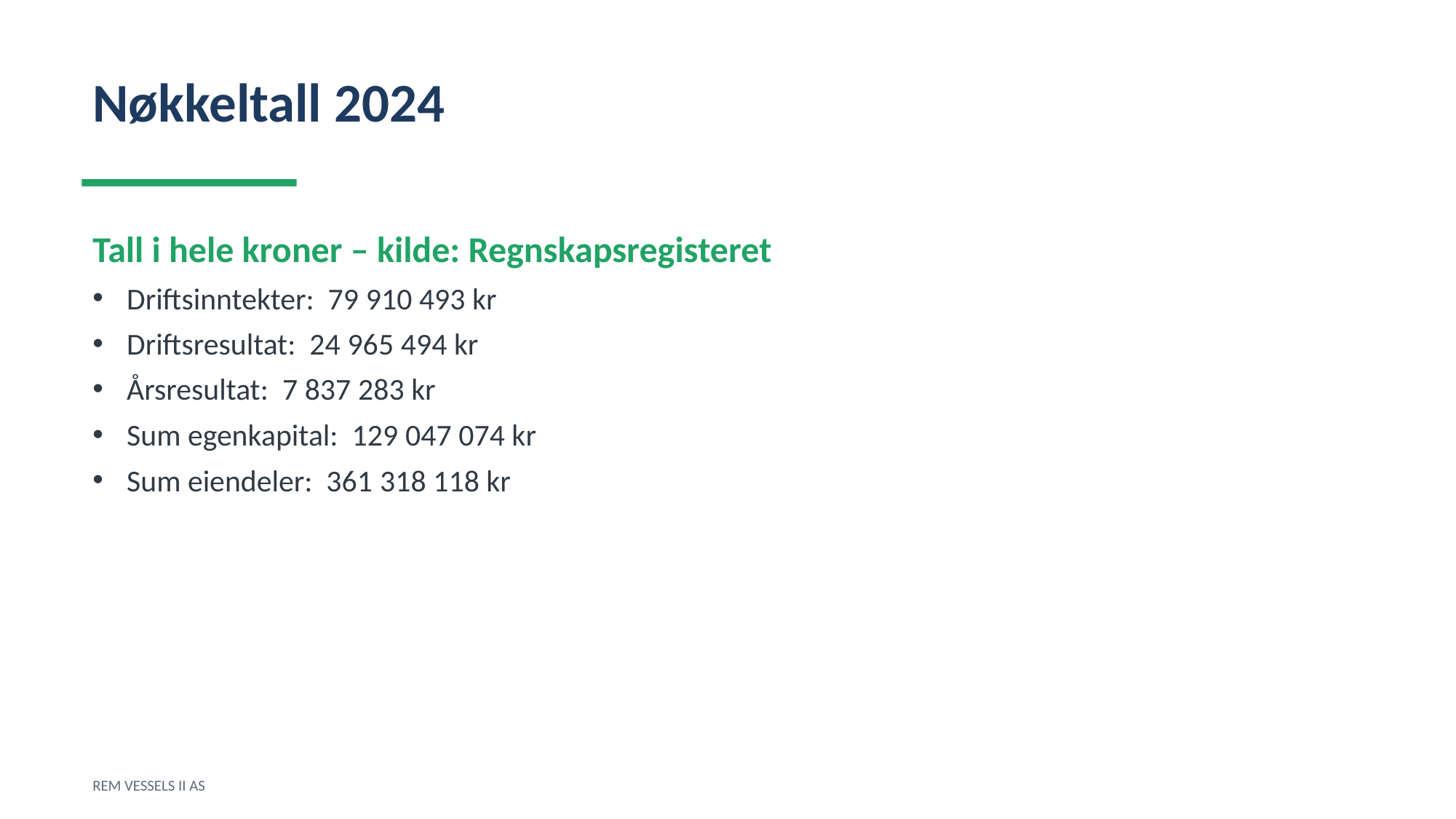

Nøkkeltall 2024

Tall i hele kroner – kilde: Regnskapsregisteret
Driftsinntekter:  79 910 493 kr
Driftsresultat:  24 965 494 kr
Årsresultat:  7 837 283 kr
Sum egenkapital:  129 047 074 kr
Sum eiendeler:  361 318 118 kr
REM VESSELS II AS